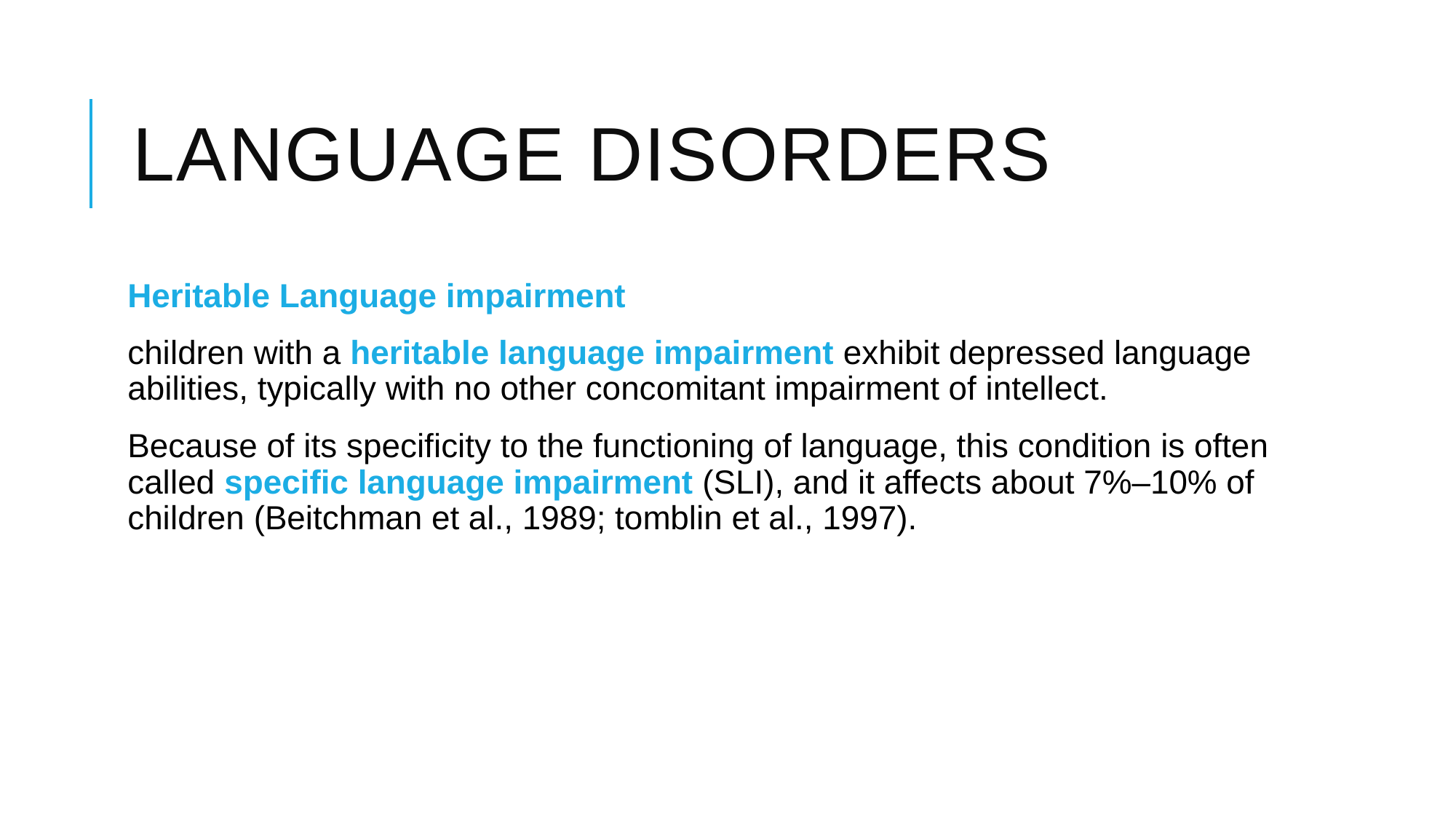

# Language disorders
Heritable Language impairment
children with a heritable language impairment exhibit depressed language abilities, typically with no other concomitant impairment of intellect.
Because of its specificity to the functioning of language, this condition is often called specific language impairment (SLI), and it affects about 7%–10% of children (Beitchman et al., 1989; tomblin et al., 1997).